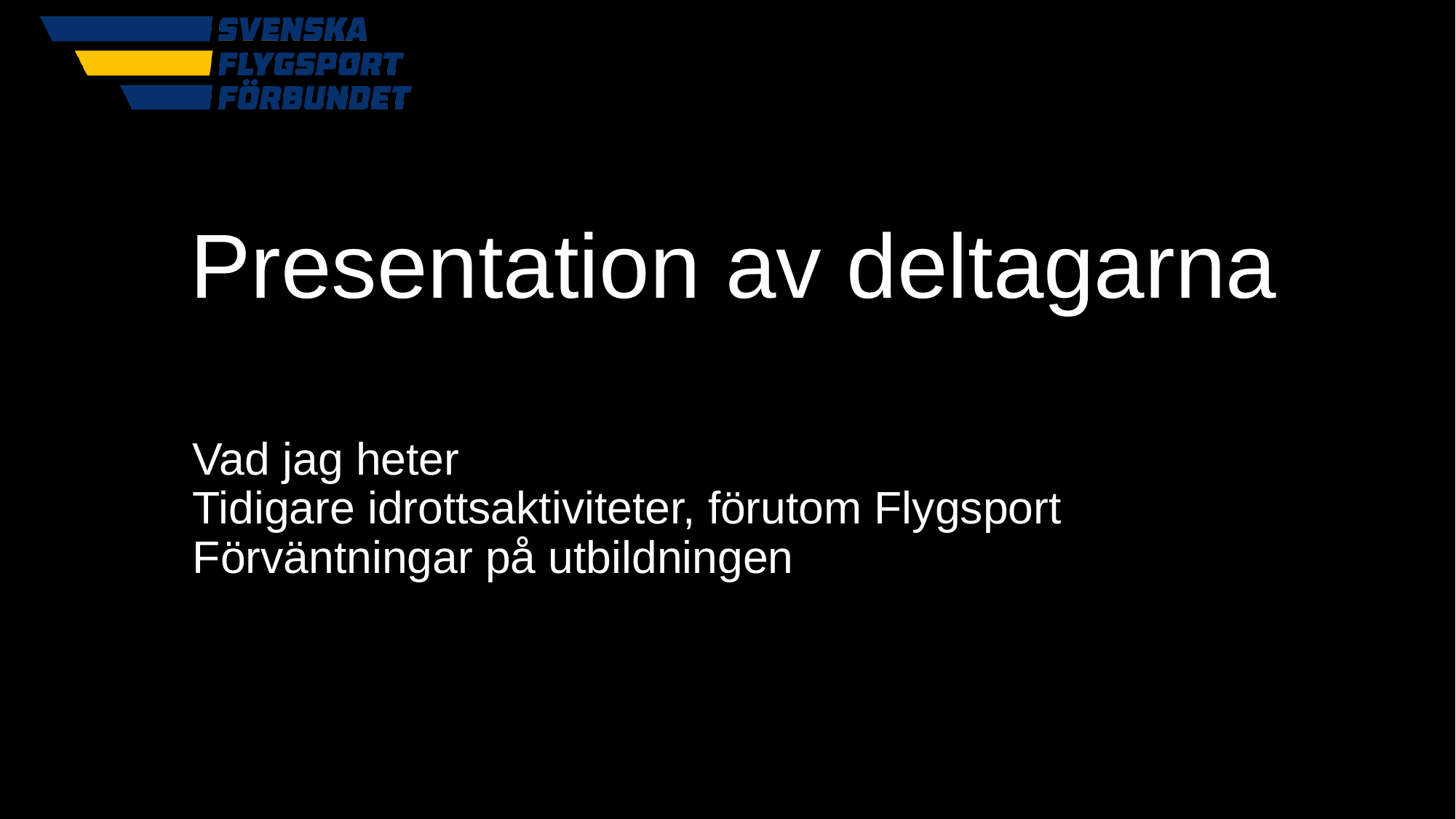

# Presentation av deltagarna
Vad jag heter
Tidigare idrottsaktiviteter, förutom Flygsport
Förväntningar på utbildningen